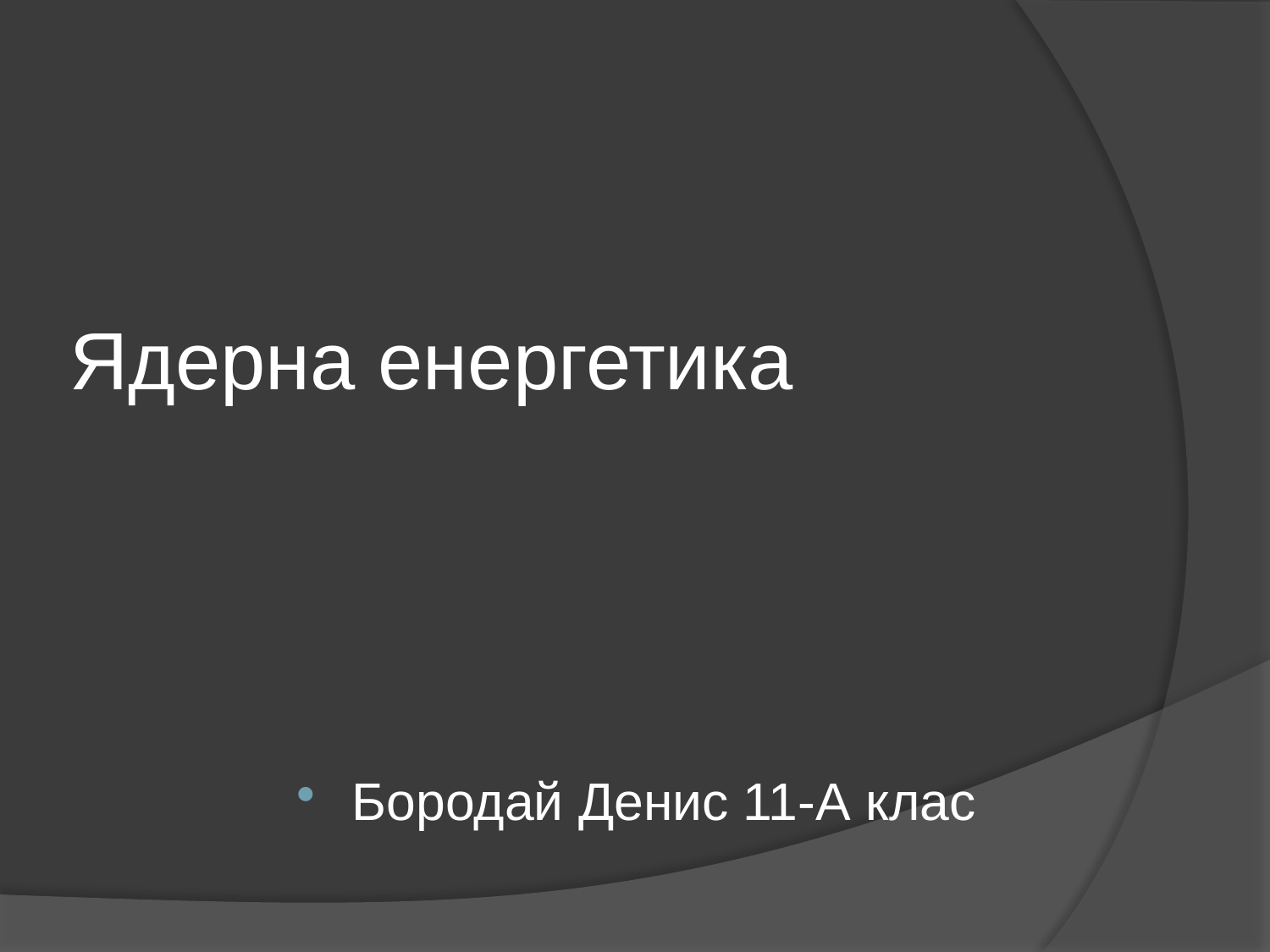

# Ядерна енергетика
Бородай Денис 11-А клас